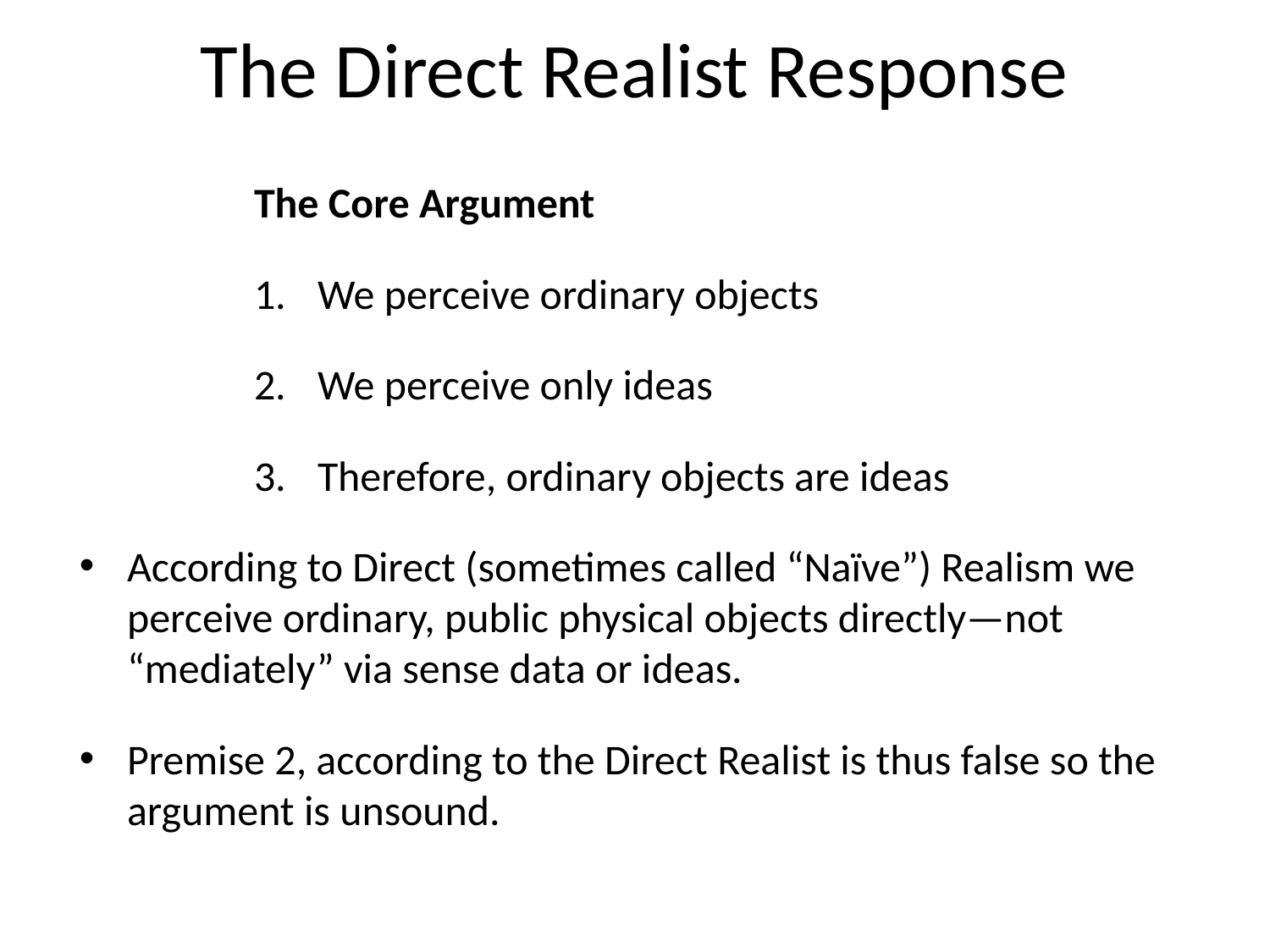

# The Direct Realist Response
The Core Argument
We perceive ordinary objects
We perceive only ideas
Therefore, ordinary objects are ideas
According to Direct (sometimes called “Naïve”) Realism we perceive ordinary, public physical objects directly—not “mediately” via sense data or ideas.
Premise 2, according to the Direct Realist is thus false so the argument is unsound.